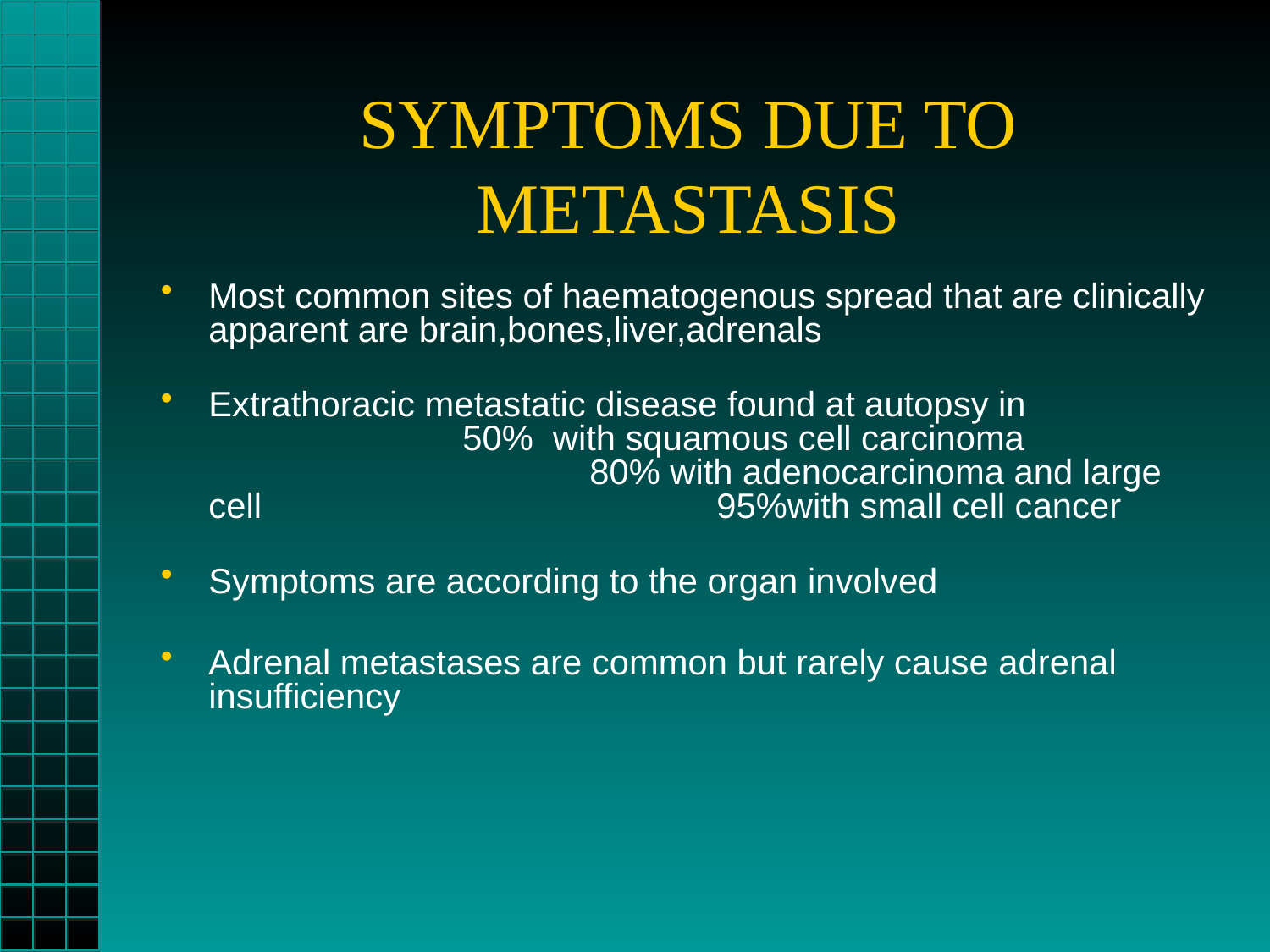

# SYMPTOMS DUE TO METASTASIS
Most common sites of haematogenous spread that are clinically apparent are brain,bones,liver,adrenals
Extrathoracic metastatic disease found at autopsy in			50%  with squamous cell carcinoma				80% with adenocarcinoma and large cell				95%with small cell cancer
Symptoms are according to the organ involved

Adrenal metastases are common but rarely cause adrenal insufficiency